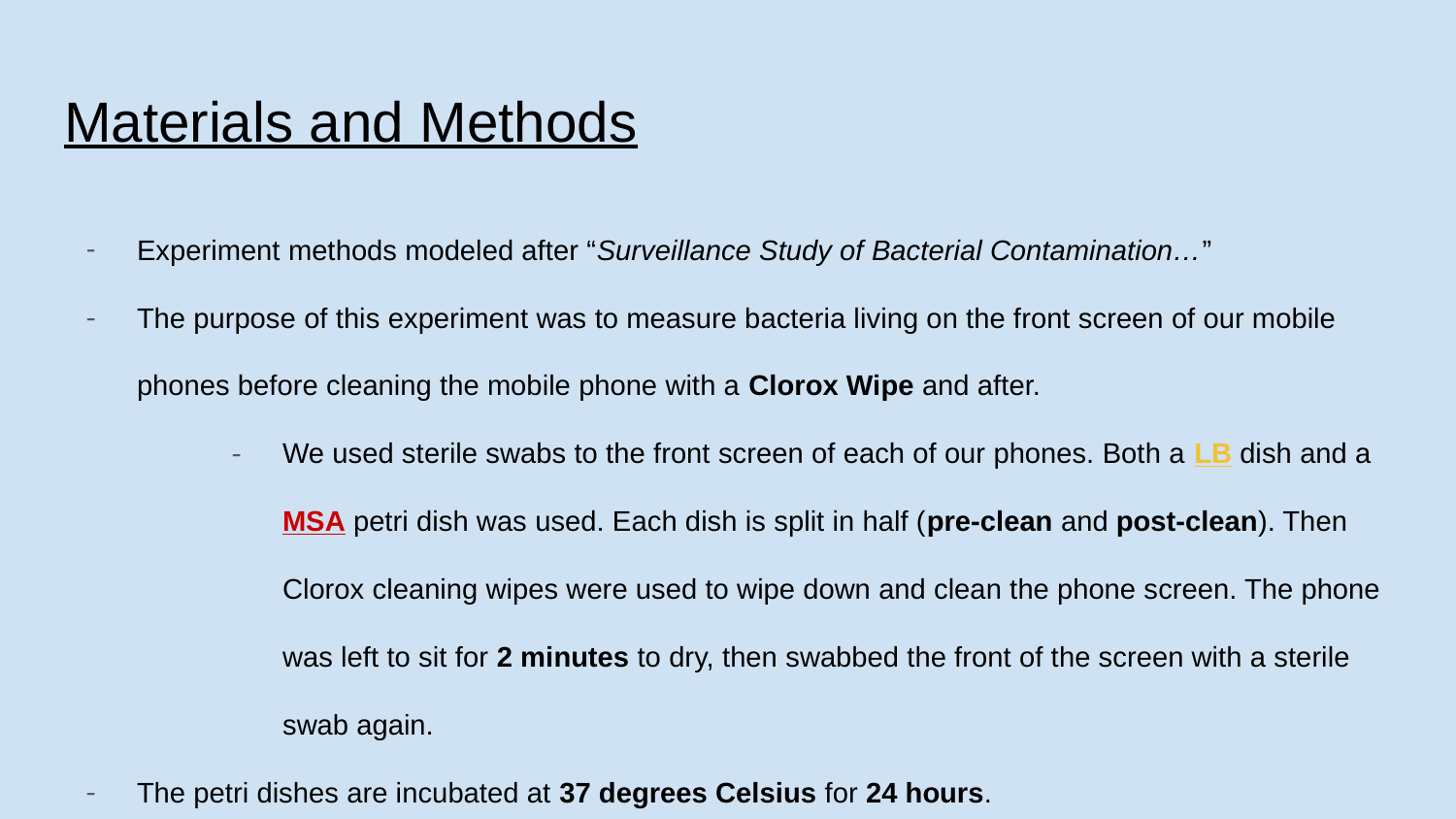

# Materials and Methods

Experiment methods modeled after “Surveillance Study of Bacterial Contamination…”
The purpose of this experiment was to measure bacteria living on the front screen of our mobile phones before cleaning the mobile phone with a Clorox Wipe and after.
We used sterile swabs to the front screen of each of our phones. Both a LB dish and a MSA petri dish was used. Each dish is split in half (pre-clean and post-clean). Then Clorox cleaning wipes were used to wipe down and clean the phone screen. The phone was left to sit for 2 minutes to dry, then swabbed the front of the screen with a sterile swab again.
The petri dishes are incubated at 37 degrees Celsius for 24 hours.